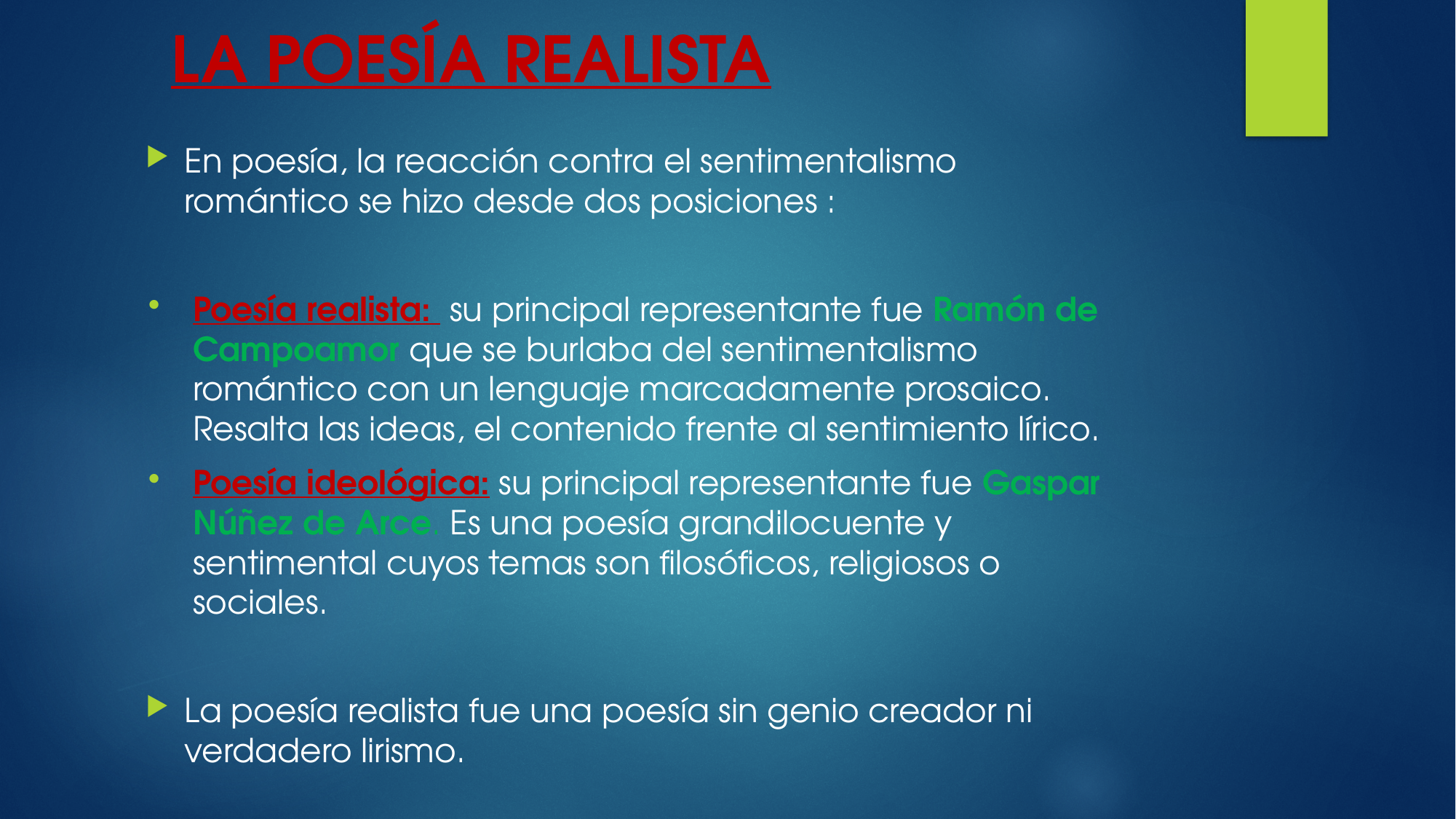

# LA POESÍA REALISTA
En poesía, la reacción contra el sentimentalismo romántico se hizo desde dos posiciones :

Poesía realista:  su principal representante fue Ramón de Campoamor que se burlaba del sentimentalismo romántico con un lenguaje marcadamente prosaico. Resalta las ideas, el contenido frente al sentimiento lírico.
Poesía ideológica: su principal representante fue Gaspar Núñez de Arce. Es una poesía grandilocuente y sentimental cuyos temas son filosóficos, religiosos o sociales.

La poesía realista fue una poesía sin genio creador ni verdadero lirismo.